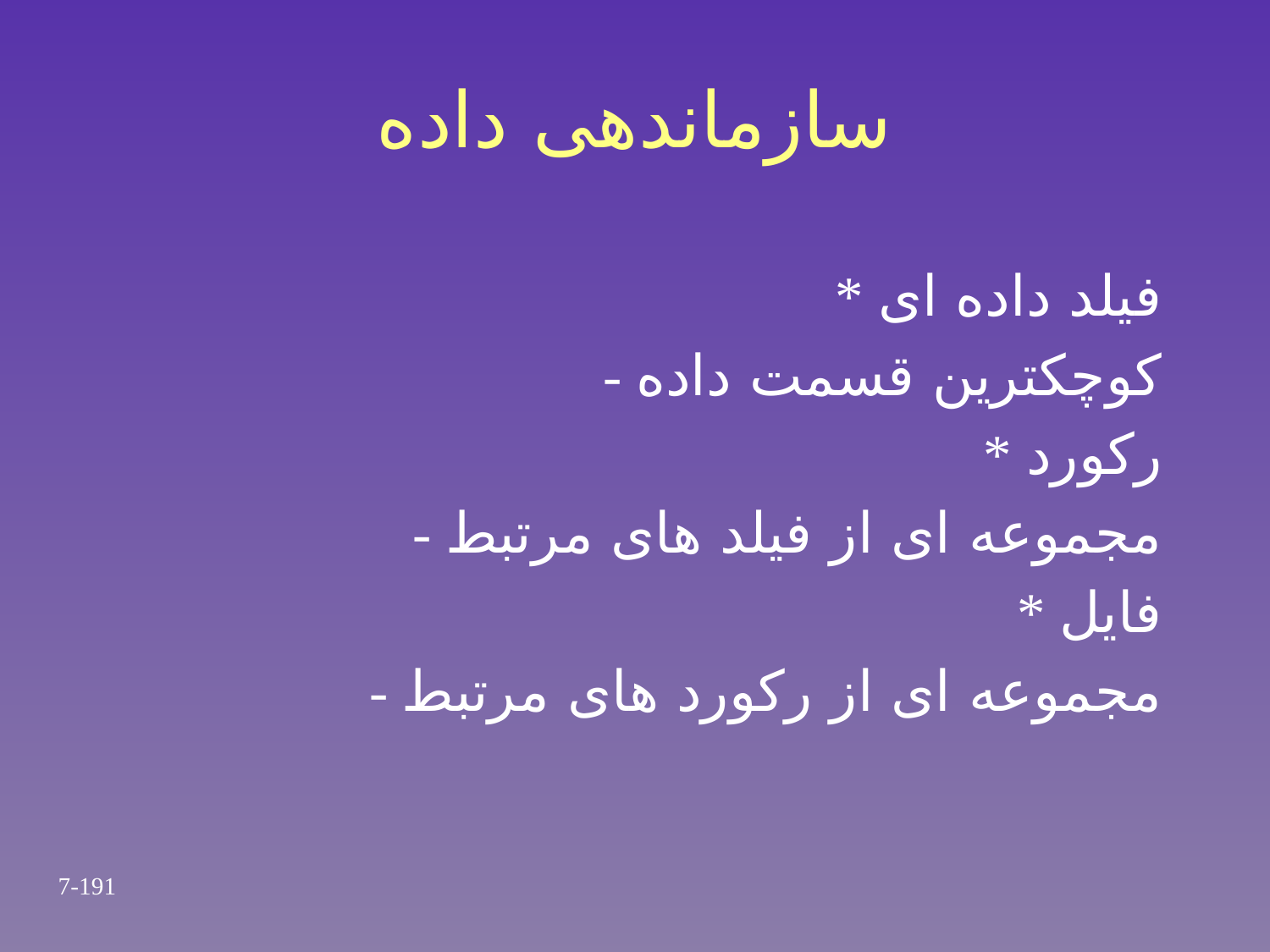

# سازماندهی داده
* فیلد داده ای
  - کوچکترین قسمت داده
* رکورد
  - مجموعه ای از فیلد های مرتبط
* فایل
  - مجموعه ای از رکورد های مرتبط
7-191